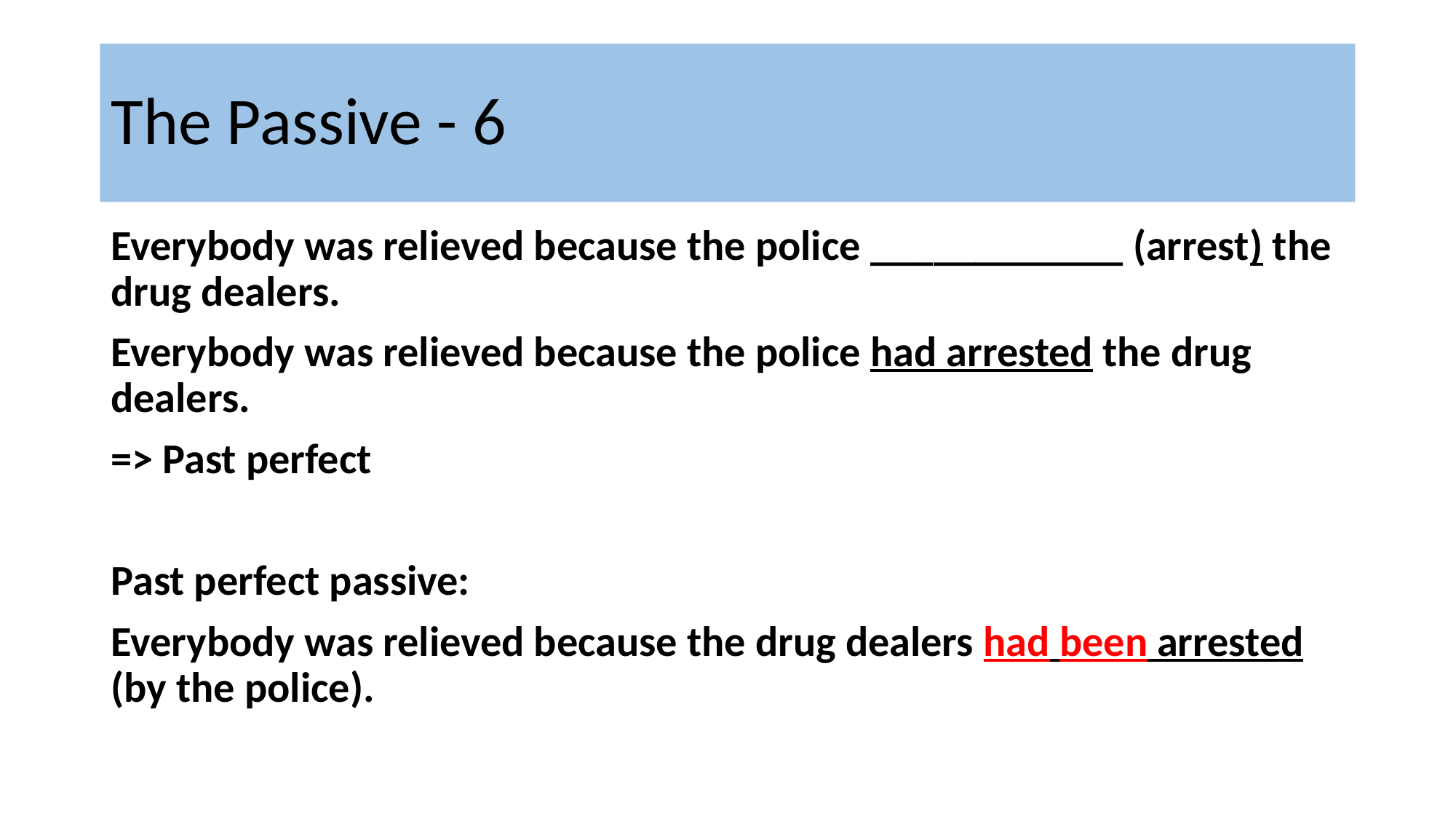

# The Passive - 6
Everybody was relieved because the police ____________ (arrest) the drug dealers.
Everybody was relieved because the police had arrested the drug dealers.
=> Past perfect

Past perfect passive:
Everybody was relieved because the drug dealers had been arrested (by the police).